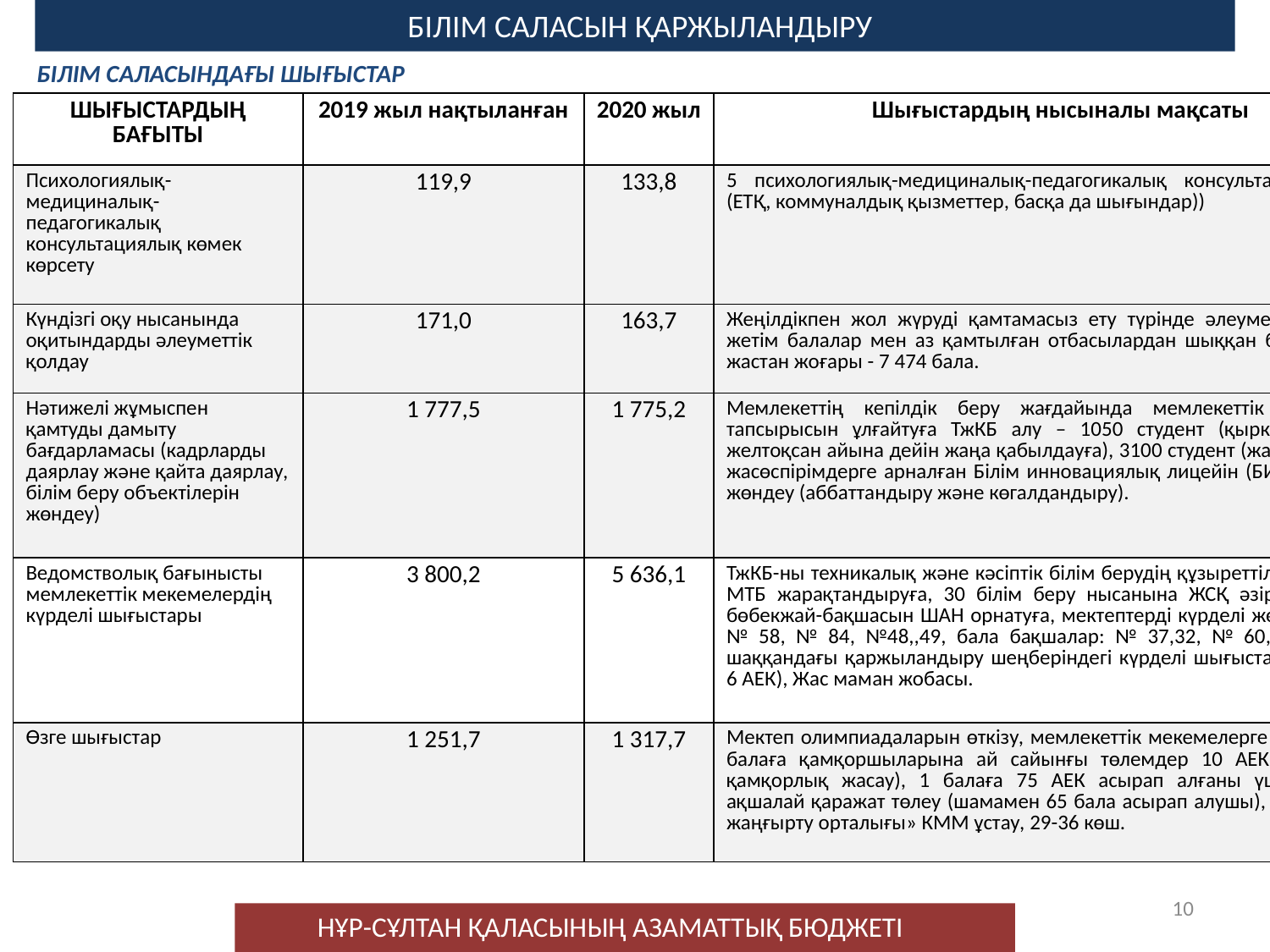

БІЛІМ САЛАСЫН ҚАРЖЫЛАНДЫРУ

БІЛІМ САЛАСЫНДАҒЫ ШЫҒЫСТАР
| ШЫҒЫСТАРДЫҢ БАҒЫТЫ | 2019 жыл нақтыланған | 2020 жыл | Шығыстардың нысыналы мақсаты |
| --- | --- | --- | --- |
| Психологиялық-медициналық-педагогикалық консультациялық көмек көрсету | 119,9 | 133,8 | 5 психологиялық-медициналық-педагогикалық консультацияны ұстау (ЕТҚ, коммуналдық қызметтер, басқа да шығындар)) |
| Күндізгі оқу нысанында оқитындарды әлеуметтік қолдау | 171,0 | 163,7 | Жеңілдікпен жол жүруді қамтамасыз ету түрінде әлеуметтік қолдауға жетім балалар мен аз қамтылған отбасылардан шыққан балаларға: 15 жастан жоғары - 7 474 бала. |
| Нәтижелі жұмыспен қамтуды дамыту бағдарламасы (кадрларды даярлау және қайта даярлау, білім беру объектілерін жөндеу) | 1 777,5 | 1 775,2 | Мемлекеттің кепілдік беру жағдайында мемлекеттік білім беру тапсырысын ұлғайтуға ТжКБ алу – 1050 студент (қыркүйек айынан желтоқсан айына дейін жаңа қабылдауға), 3100 студент (жалғастырушы); жасөспірімдерге арналған Білім инновациялық лицейін (БИЛ) ағымдағы жөндеу (аббаттандыру және көгалдандыру). |
| Ведомстволық бағынысты мемлекеттік мекемелердің күрделі шығыстары | 3 800,2 | 5 636,1 | ТжКБ-ны техникалық және кәсіптік білім берудің құзыреттілік орталығын МТБ жарақтандыруға, 30 білім беру нысанына ЖСҚ әзірлеуге, № 60 бөбекжай-бақшасын ШАН орнатуға, мектептерді күрделі жөндеуге: №3 , № 58, № 84, №48,,49, бала бақшалар: № 37,32, № 60, жан басына шаққандағы қаржыландыру шеңберіндегі күрделі шығыстарға (1 балаға 6 АЕК), Жас маман жобасы. |
| Өзге шығыстар | 1 251,7 | 1 317,7 | Мектеп олимпиадаларын өткізу, мемлекеттік мекемелерге грант беру, 1 балаға қамқоршыларына ай сайынғы төлемдер 10 АЕК (630 балаға қамқорлық жасау), 1 балаға 75 АЕК асырап алғаны үшін біржолғы ақшалай қаражат төлеу (шамамен 65 бала асырап алушы), «Білім беруді жаңғырту орталығы» КММ ұстау, 29-36 көш. |
10
НҰР-СҰЛТАН ҚАЛАСЫНЫҢ АЗАМАТТЫҚ БЮДЖЕТІ